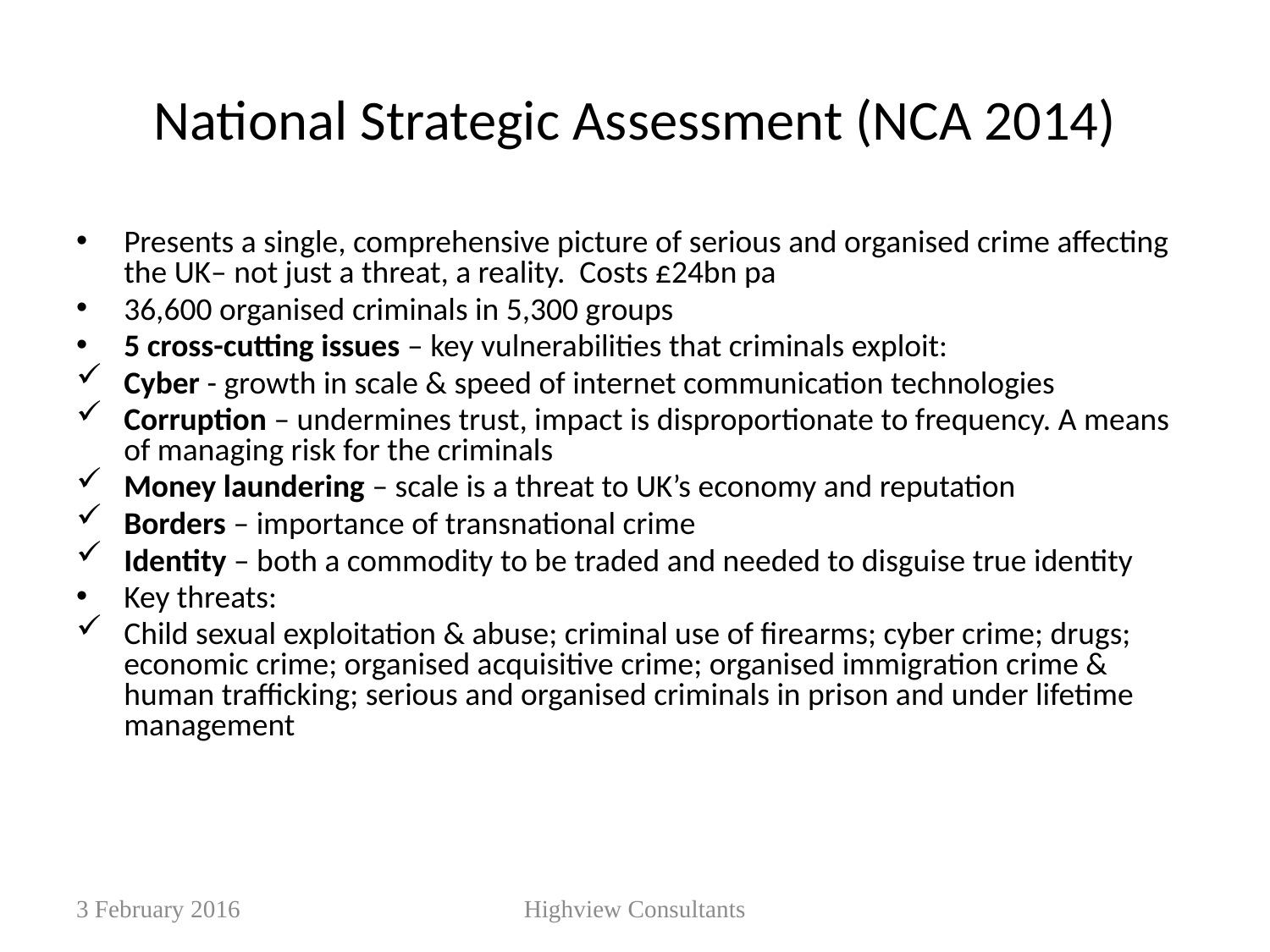

# National Strategic Assessment (NCA 2014)
Presents a single, comprehensive picture of serious and organised crime affecting the UK– not just a threat, a reality.  Costs £24bn pa
36,600 organised criminals in 5,300 groups
5 cross-cutting issues – key vulnerabilities that criminals exploit:
Cyber - growth in scale & speed of internet communication technologies
Corruption – undermines trust, impact is disproportionate to frequency. A means of managing risk for the criminals
Money laundering – scale is a threat to UK’s economy and reputation
Borders – importance of transnational crime
Identity – both a commodity to be traded and needed to disguise true identity
Key threats:
Child sexual exploitation & abuse; criminal use of firearms; cyber crime; drugs; economic crime; organised acquisitive crime; organised immigration crime & human trafficking; serious and organised criminals in prison and under lifetime management

3 February 2016
Highview Consultants